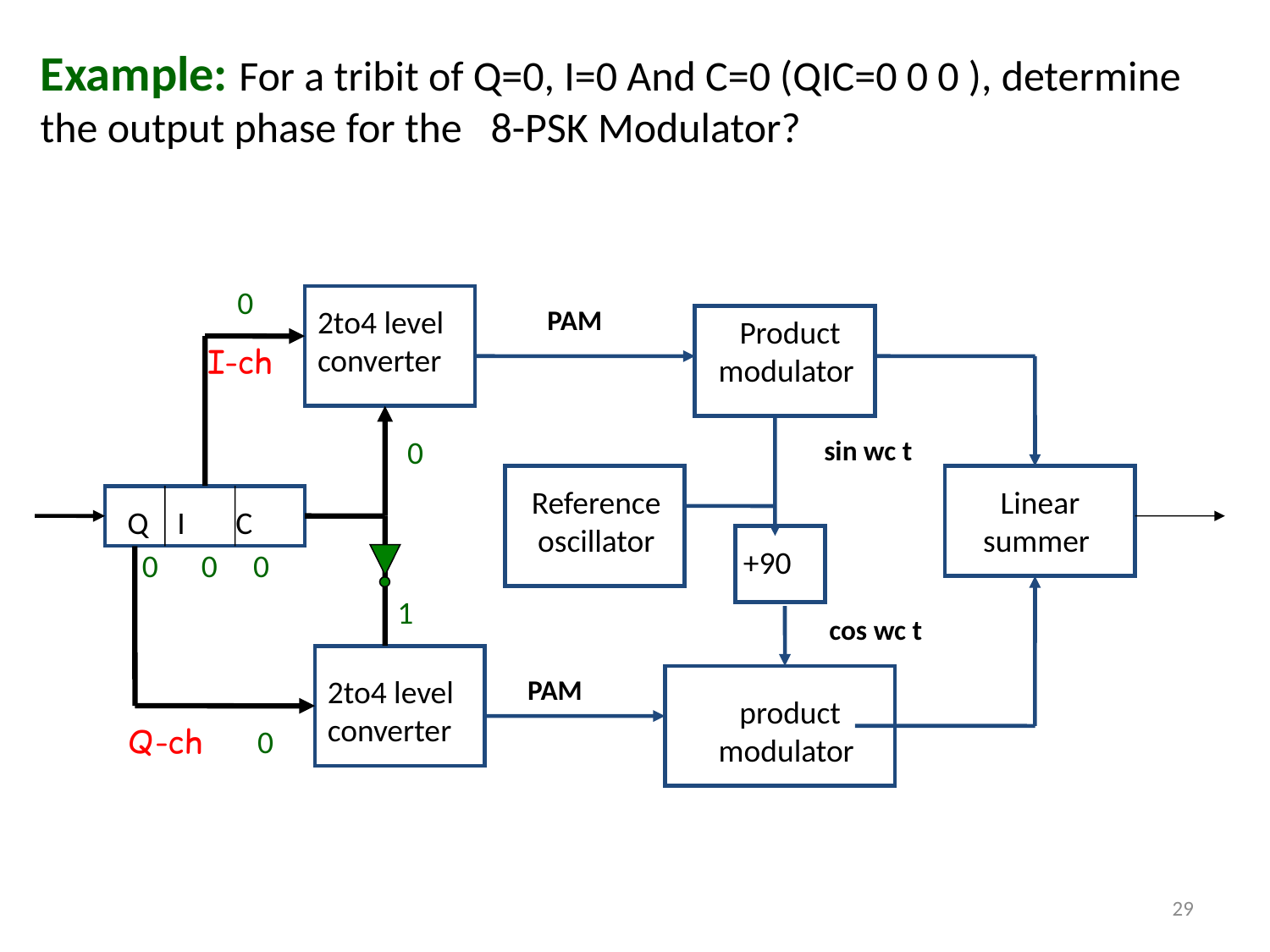

Example: For a tribit of Q=0, I=0 And C=0 (QIC=0 0 0 ), determine the output phase for the   8-PSK Modulator?
0

2to4 level converter
PAM

Product modulator
I-ch

0
sin wc t

Reference  oscillator
Linear summer

Q    I       C

   +90
0      0     0

1
cos wc t

2to4 level converter
PAM

product modulator

Q-ch
0

29